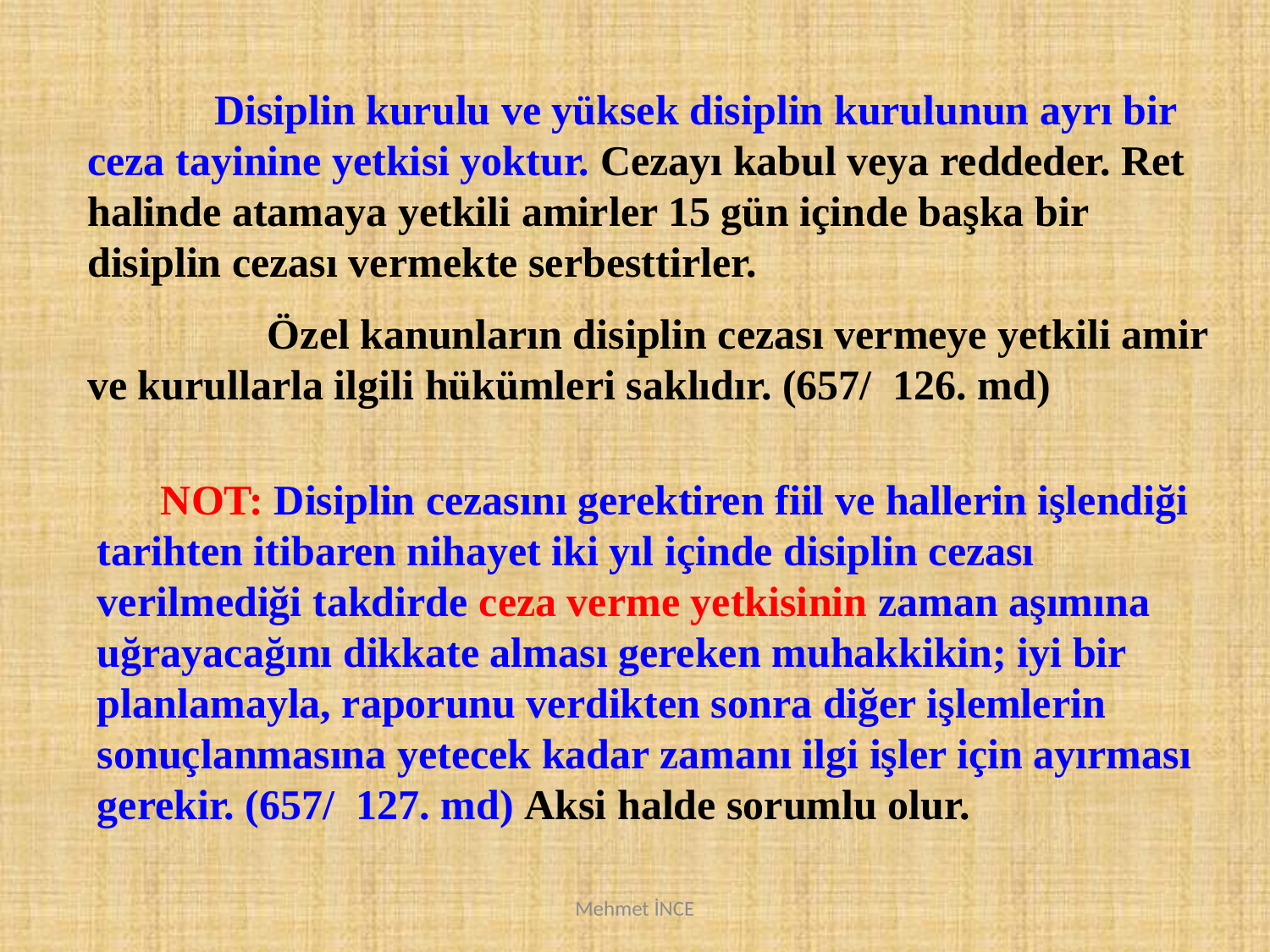

Disiplin kurulu ve yüksek disiplin kurulunun ayrı bir ceza tayinine yetkisi yoktur. Cezayı kabul veya reddeder. Ret halinde atamaya yetkili amirler 15 gün içinde başka bir disiplin cezası vermekte serbesttirler.
	     Özel kanunların disiplin cezası vermeye yetkili amir ve kurullarla ilgili hükümleri saklıdır. (657/  126. md)
      NOT: Disiplin cezasını gerektiren fiil ve hallerin işlendiği tarihten itibaren nihayet iki yıl içinde disiplin cezası verilmediği takdirde ceza verme yetkisinin zaman aşımına uğrayacağını dikkate alması gereken muhakkikin; iyi bir planlamayla, raporunu verdikten sonra diğer işlemlerin sonuçlanmasına yetecek kadar zamanı ilgi işler için ayırması gerekir. (657/  127. md) Aksi halde sorumlu olur.
Mehmet İNCE